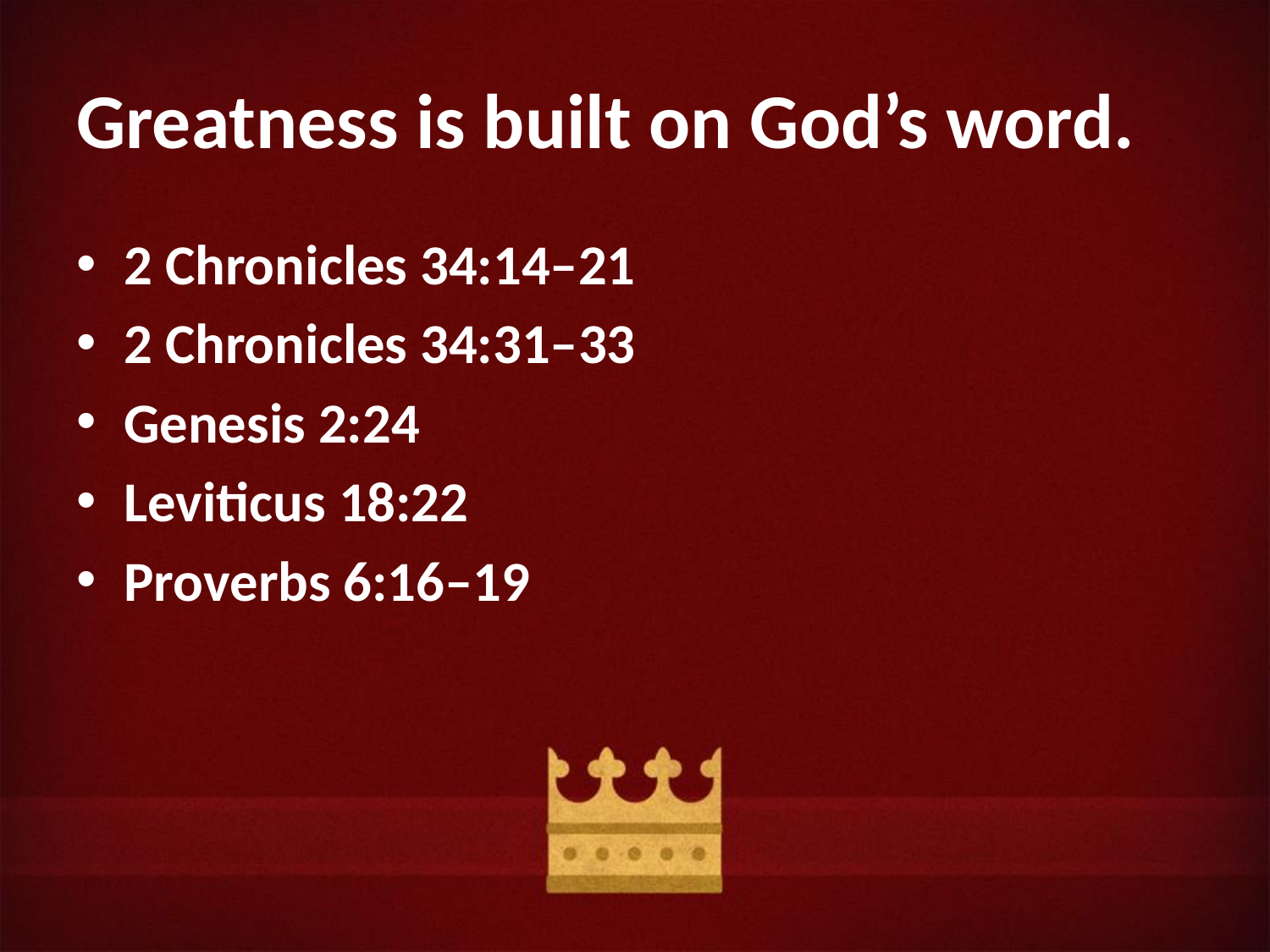

# Greatness is built on God’s word.
2 Chronicles 34:14–21
2 Chronicles 34:31–33
Genesis 2:24
Leviticus 18:22
Proverbs 6:16–19